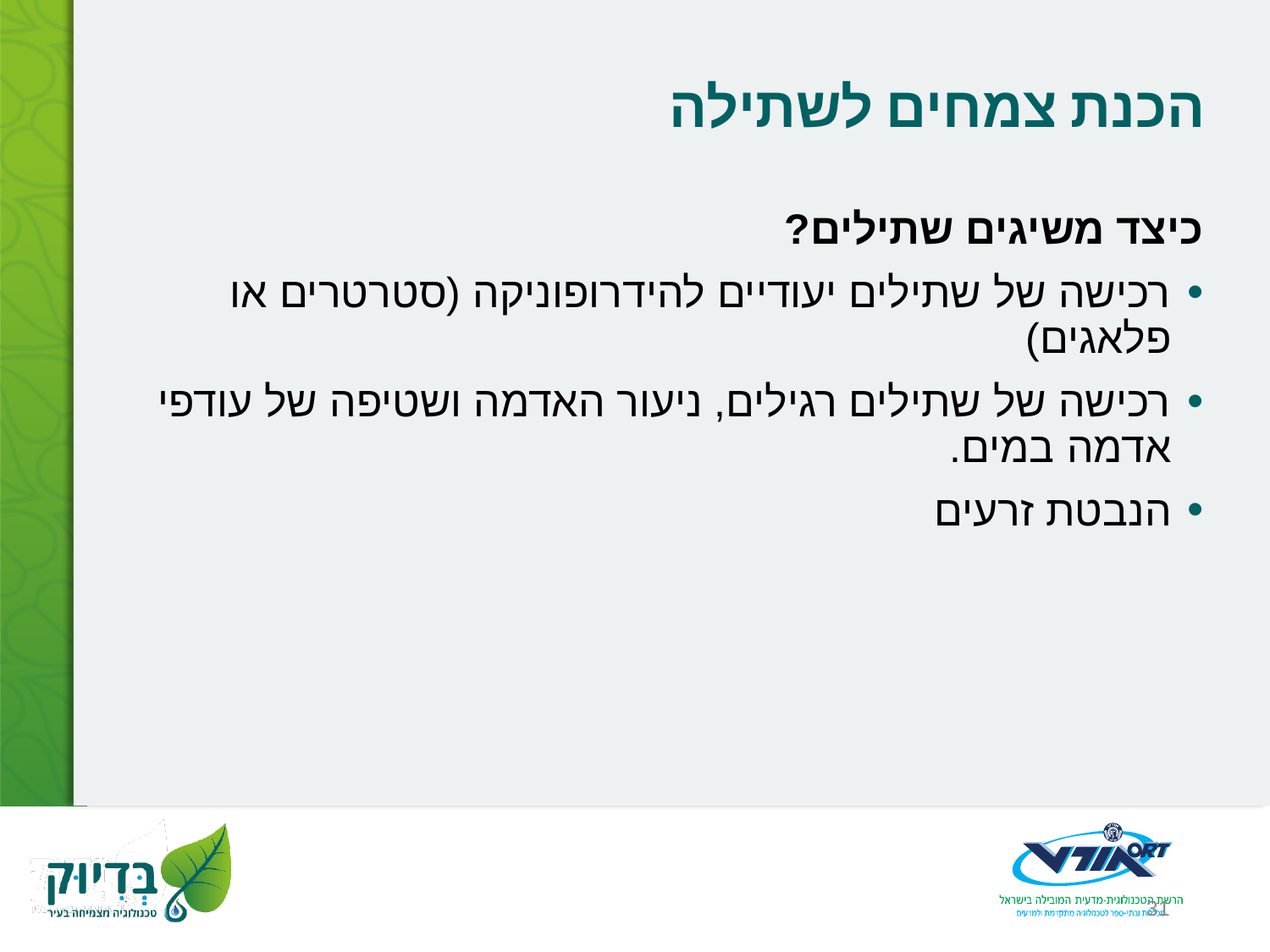

# הכנת צמחים לשתילה
כיצד משיגים שתילים?
רכישה של שתילים יעודיים להידרופוניקה (סטרטרים או פלאגים)
רכישה של שתילים רגילים, ניעור האדמה ושטיפה של עודפי אדמה במים.
הנבטת זרעים

31